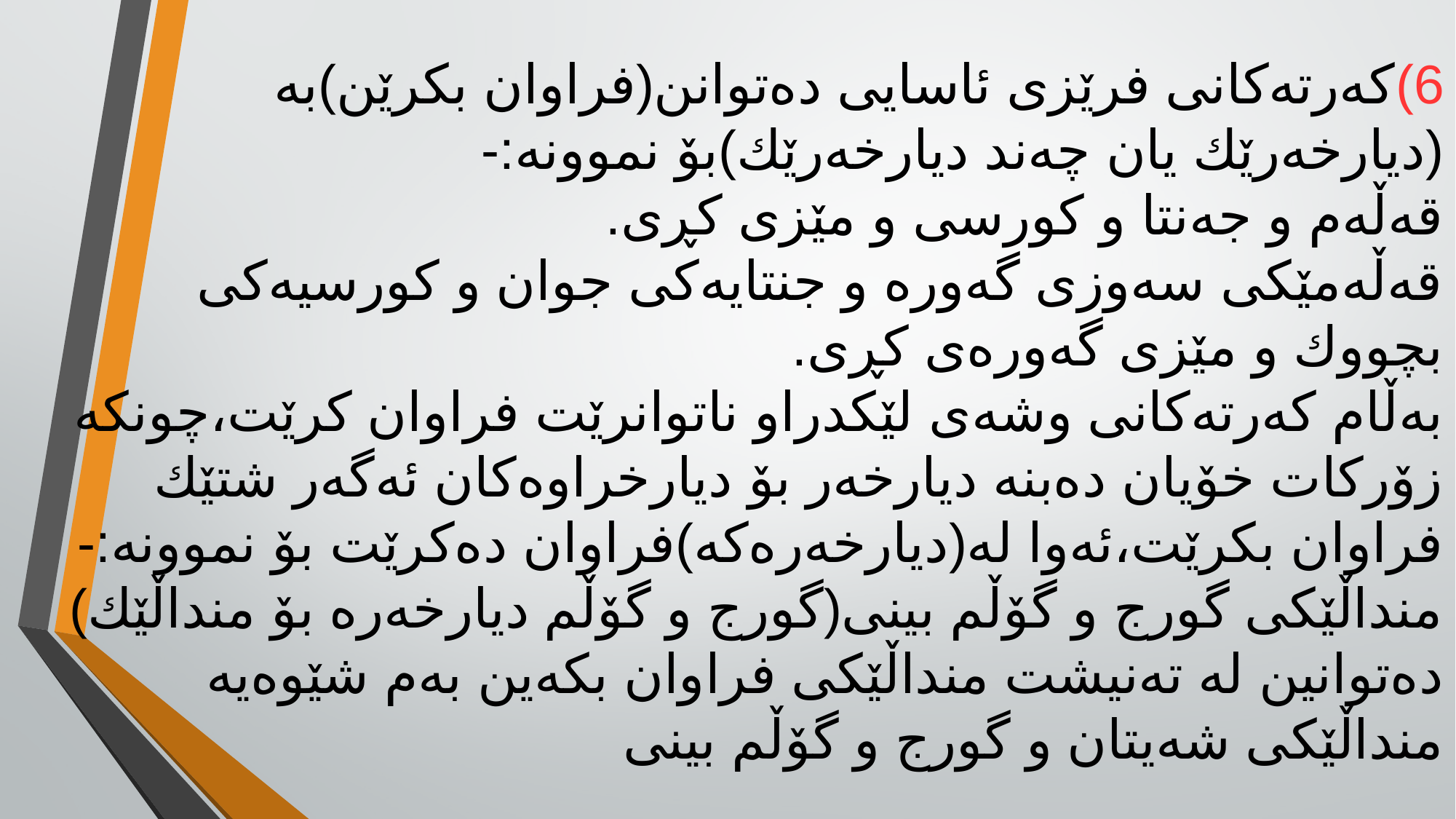

6)کەرتەکانی فرێزی ئاسایی دەتوانن(فراوان بکرێن)بە
(دیارخەرێك یان چەند دیارخەرێك)بۆ نموونە:-
قەڵەم و جەنتا و کورسی و مێزی کڕی.
قەڵەمێکی سەوزی گەورە و جنتایەکی جوان و کورسیەکی
بچووك و مێزی گەورەی کڕی.
بەڵام کەرتەکانی وشەی لێکدراو ناتوانرێت فراوان کرێت،چونکە زۆرکات خۆیان دەبنە دیارخەر بۆ دیارخراوەکان ئەگەر شتێك فراوان بکرێت،ئەوا لە(دیارخەرەکە)فراوان دەکرێت بۆ نموونە:-
منداڵێکی گورج و گۆڵم بینی(گورج و گۆڵم دیارخەرە بۆ منداڵێك)
دەتوانین لە تەنیشت منداڵێکی فراوان بکەین بەم شێوەیە
منداڵێکی شەیتان و گورج و گۆڵم بینی